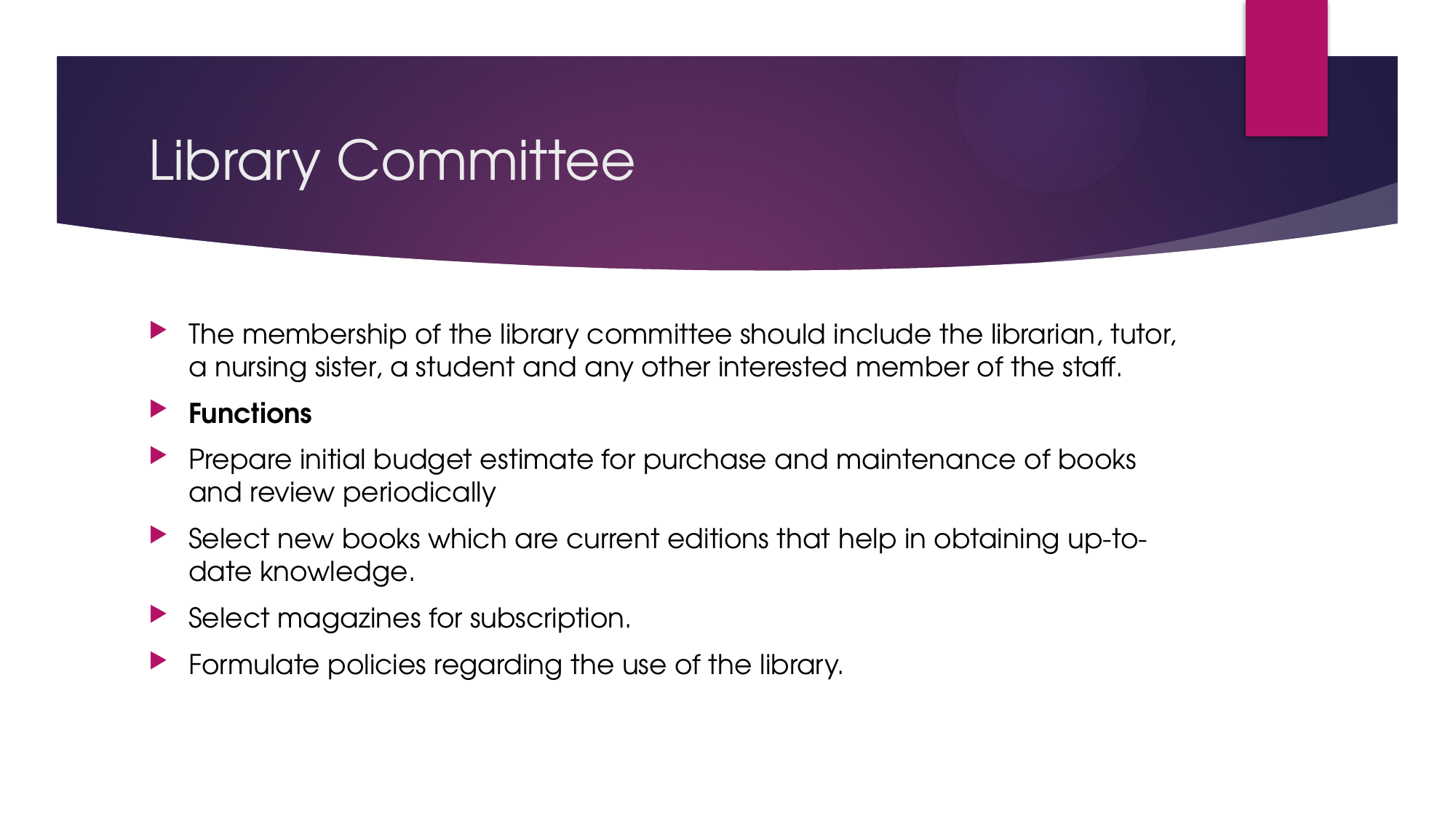

# Library Committee
The membership of the library committee should include the librarian, tutor, a nursing sister, a student and any other interested member of the staff.
Functions
Prepare initial budget estimate for purchase and maintenance of books and review periodically
Select new books which are current editions that help in obtaining up-to-date knowledge.
Select magazines for subscription.
Formulate policies regarding the use of the library.